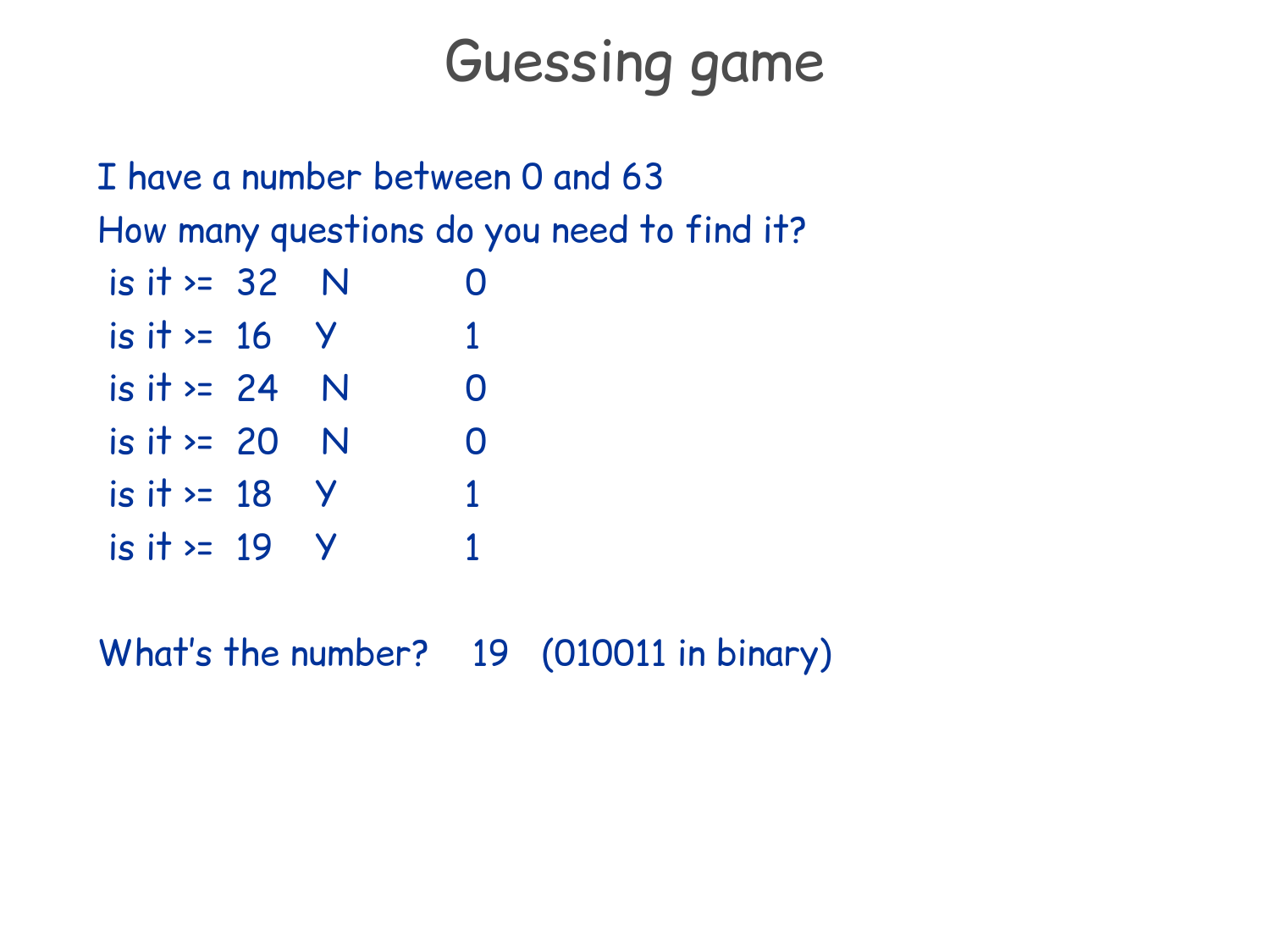

29
# Guessing game
I have a number between 0 and 63
How many questions do you need to find it?
 is it >=  32    N           0
 is it >=  16    Y            1
 is it >=  24    N           0
 is it >=  20    N           0
 is it >=  18    Y            1
 is it >=  19    Y            1

What’s the number?    19   (010011 in binary)